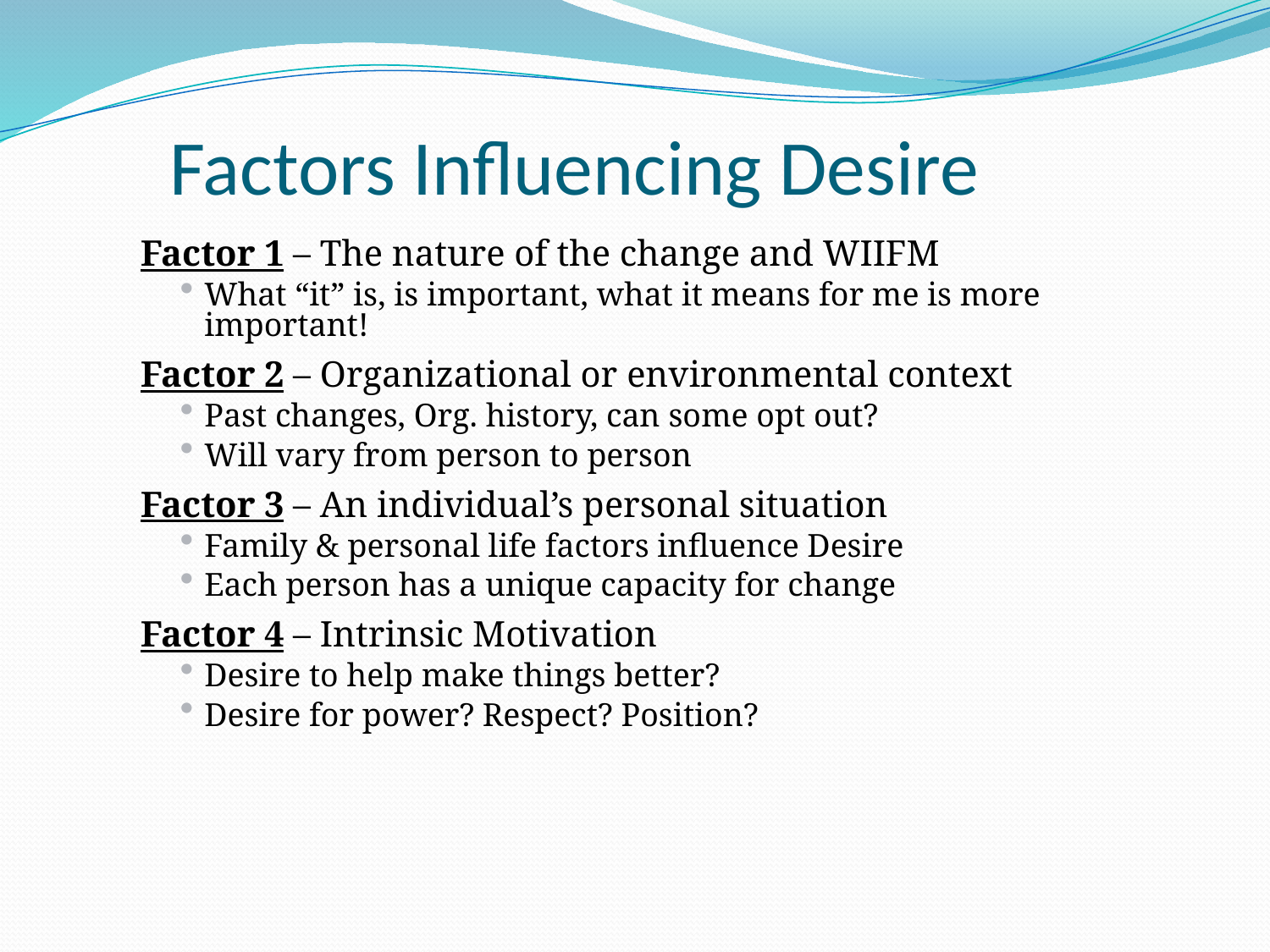

# Factors Influencing Desire
Factor 1 – The nature of the change and WIIFM
What “it” is, is important, what it means for me is more important!
Factor 2 – Organizational or environmental context
Past changes, Org. history, can some opt out?
Will vary from person to person
Factor 3 – An individual’s personal situation
Family & personal life factors influence Desire
Each person has a unique capacity for change
Factor 4 – Intrinsic Motivation
Desire to help make things better?
Desire for power? Respect? Position?